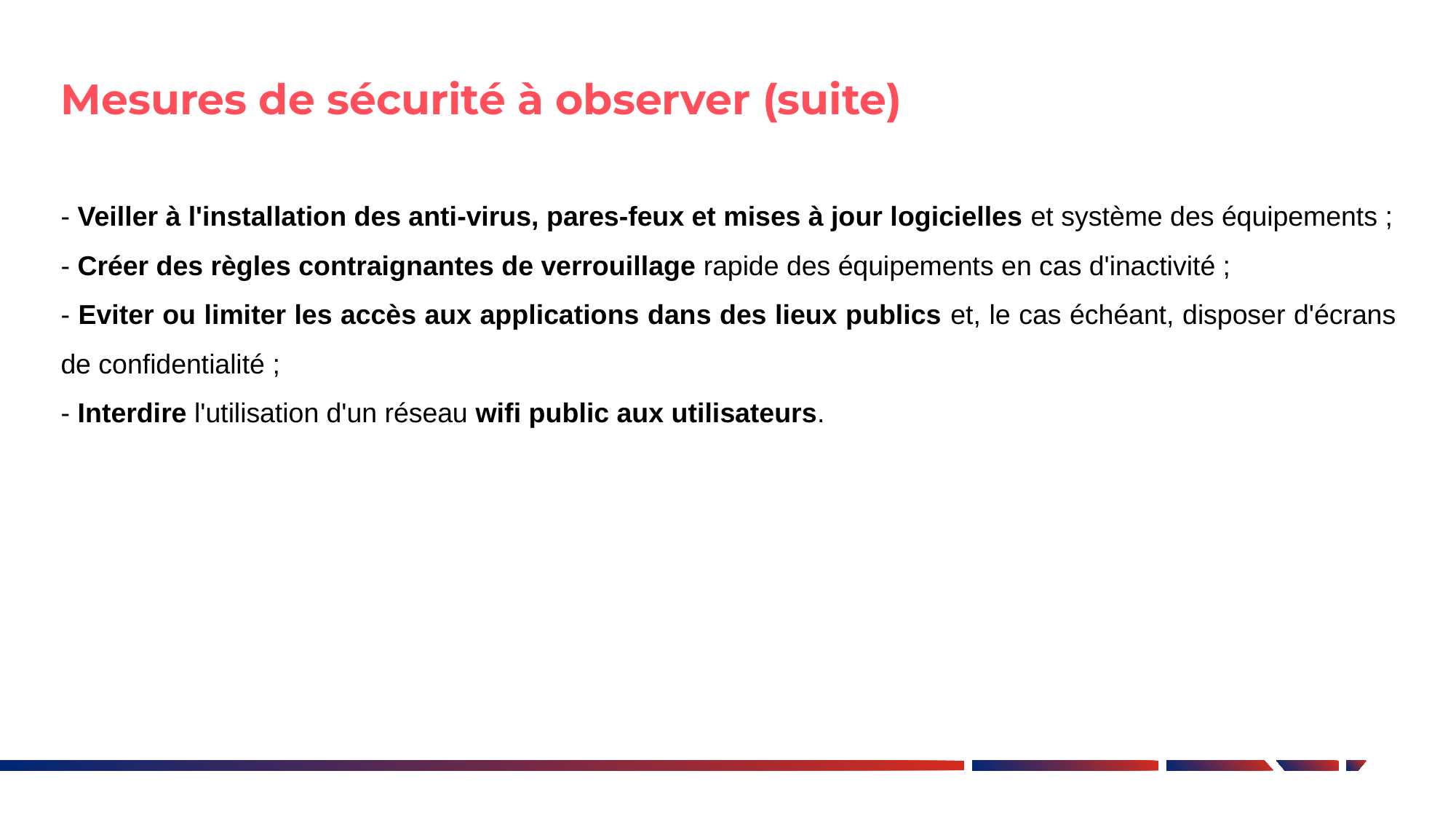

Mesures de sécurité à observer (suite)
- Veiller à l'installation des anti-virus, pares-feux et mises à jour logicielles et système des équipements ;
- Créer des règles contraignantes de verrouillage rapide des équipements en cas d'inactivité ;
- Eviter ou limiter les accès aux applications dans des lieux publics et, le cas échéant, disposer d'écrans de confidentialité ;
- Interdire l'utilisation d'un réseau wifi public aux utilisateurs.